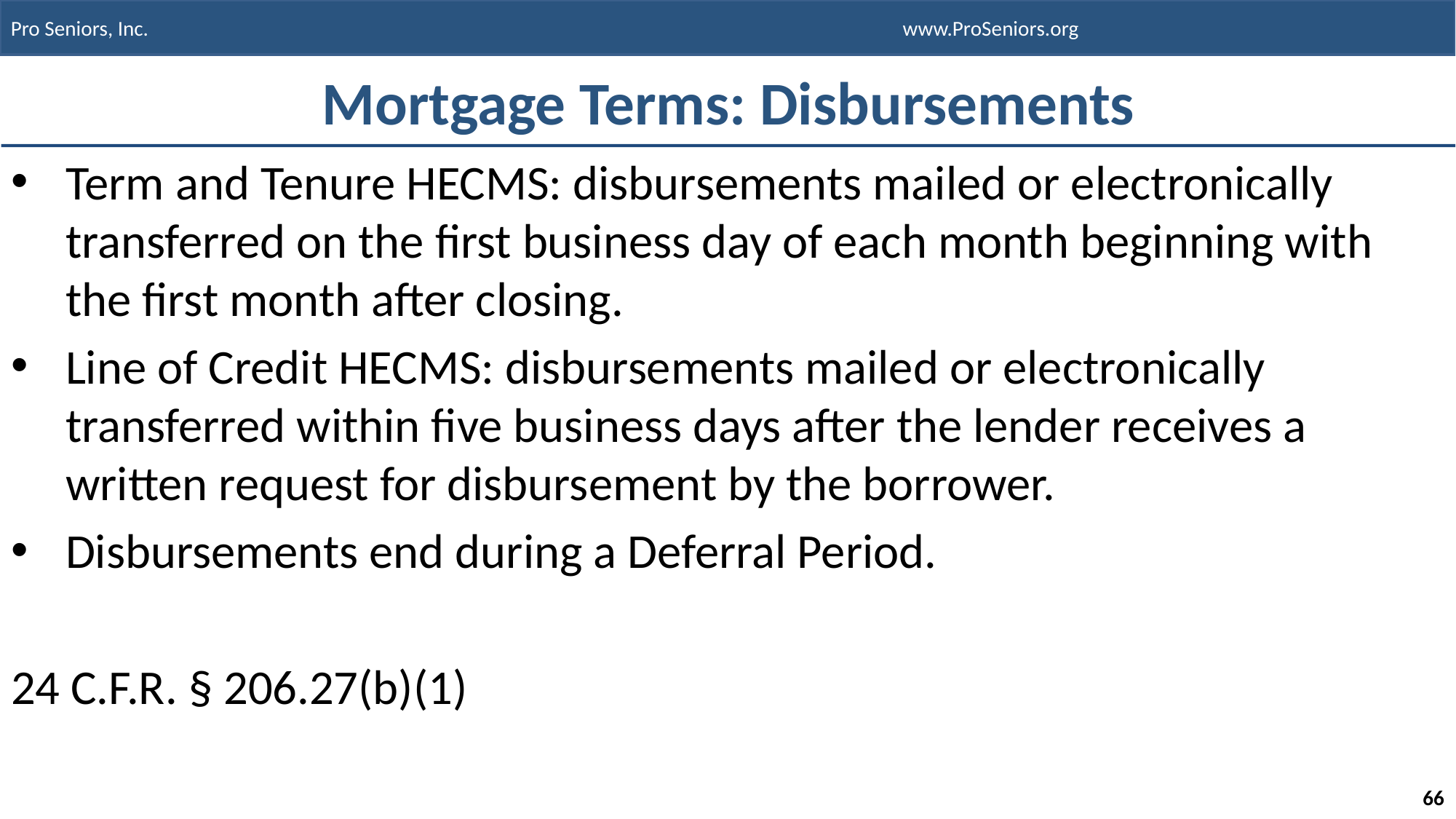

# Mortgage Terms: Disbursements
Term and Tenure HECMS: disbursements mailed or electronically transferred on the first business day of each month beginning with the first month after closing.
Line of Credit HECMS: disbursements mailed or electronically transferred within five business days after the lender receives a written request for disbursement by the borrower.
Disbursements end during a Deferral Period.

24 C.F.R. § 206.27(b)(1)
66